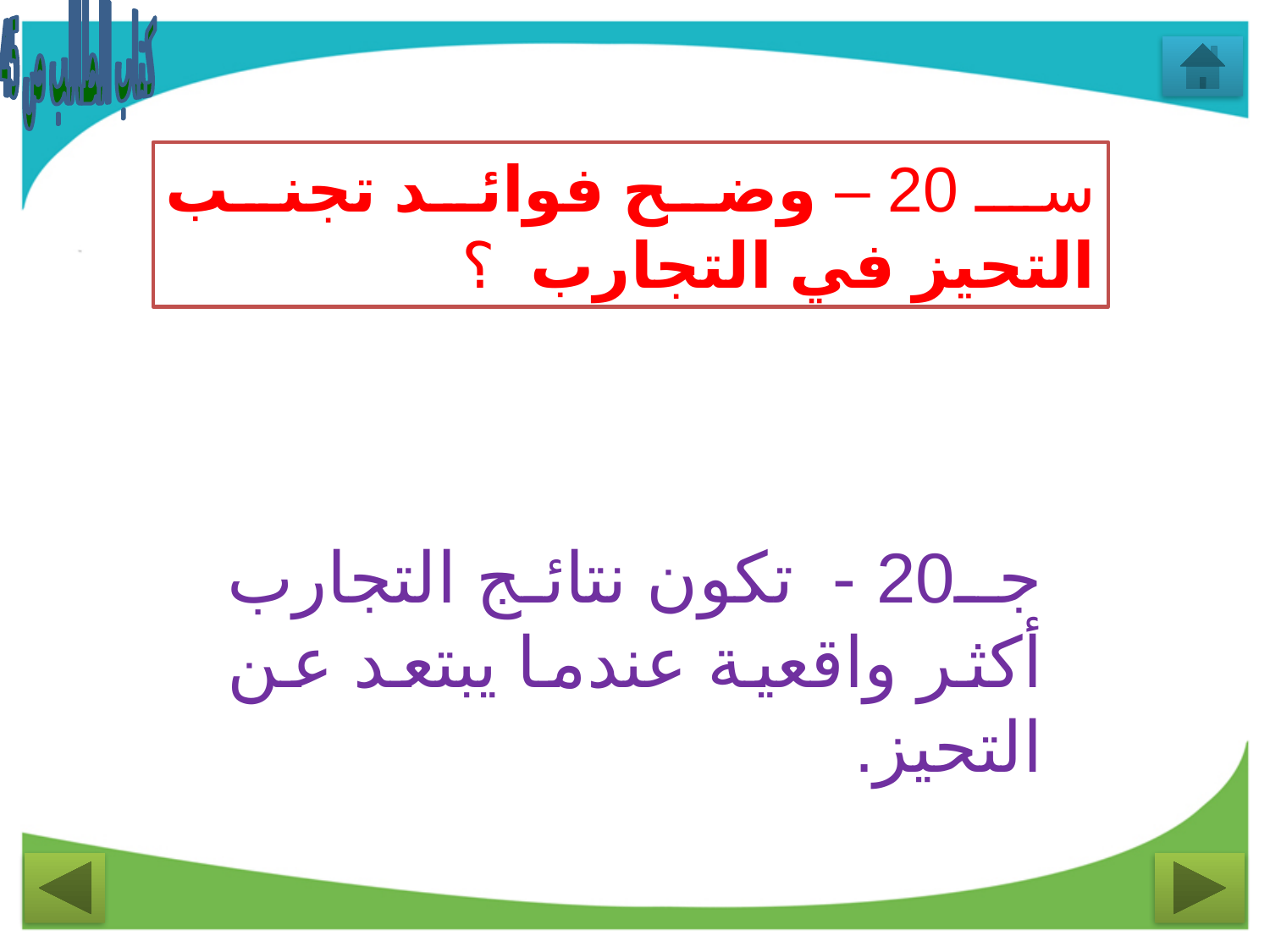

كتاب الطالب ص 45

سـ 20 – وضح فوائد تجنب التحيز في التجارب  ؟
جـ20 -  تكون نتائج التجارب أكثر واقعية عندما يبتعد عن التحيز.